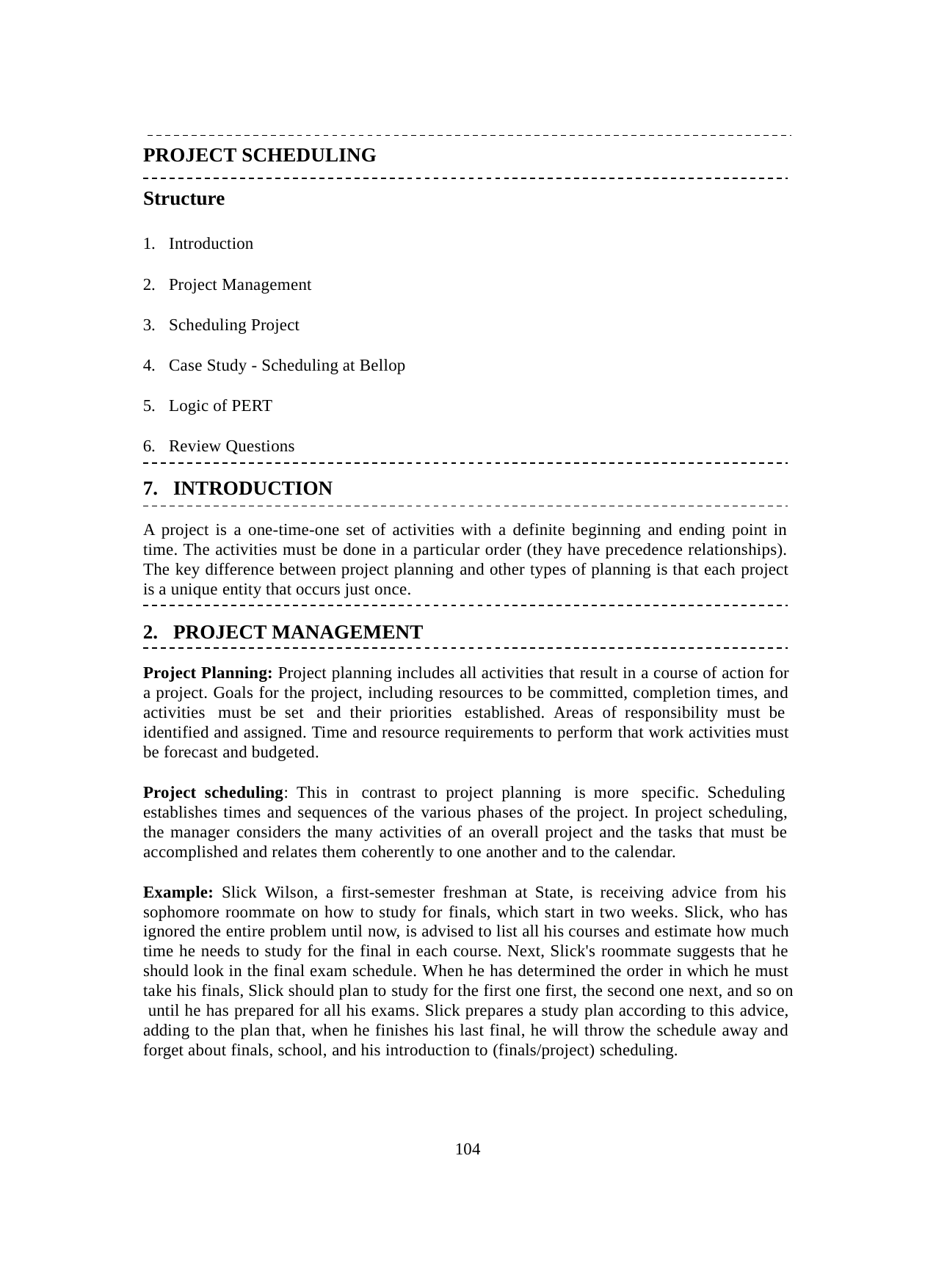

PROJECT SCHEDULING
Structure

Introduction

Project Management

Scheduling Project

Case Study - Scheduling at Bellop

Logic of PERT

Review Questions

INTRODUCTION

A project is a one-time-one set of activities with a definite beginning and ending point in  time. The activities must be done in a particular order (they have precedence relationships).  The key difference between project planning and other types of planning is that each project  is a unique entity that occurs just once.

PROJECT MANAGEMENT

Project Planning: Project planning includes all activities that result in a course of action for  a project. Goals for the project, including resources to be committed, completion times, and  activities must be set and their priorities established. Areas of responsibility must be  identified and assigned. Time and resource requirements to perform that work activities must  be forecast and budgeted.

Project scheduling: This in contrast to project planning is more specific. Scheduling  establishes times and sequences of the various phases of the project. In project scheduling,  the manager considers the many activities of an overall project and the tasks that must be  accomplished and relates them coherently to one another and to the calendar.

Example: Slick Wilson, a first-semester freshman at State, is receiving advice from his  sophomore roommate on how to study for finals, which start in two weeks. Slick, who has  ignored the entire problem until now, is advised to list all his courses and estimate how much  time he needs to study for the final in each course. Next, Slick's roommate suggests that he  should look in the final exam schedule. When he has determined the order in which he must  take his finals, Slick should plan to study for the first one first, the second one next, and so on  until he has prepared for all his exams. Slick prepares a study plan according to this advice,  adding to the plan that, when he finishes his last final, he will throw the schedule away and  forget about finals, school, and his introduction to (finals/project) scheduling.

104